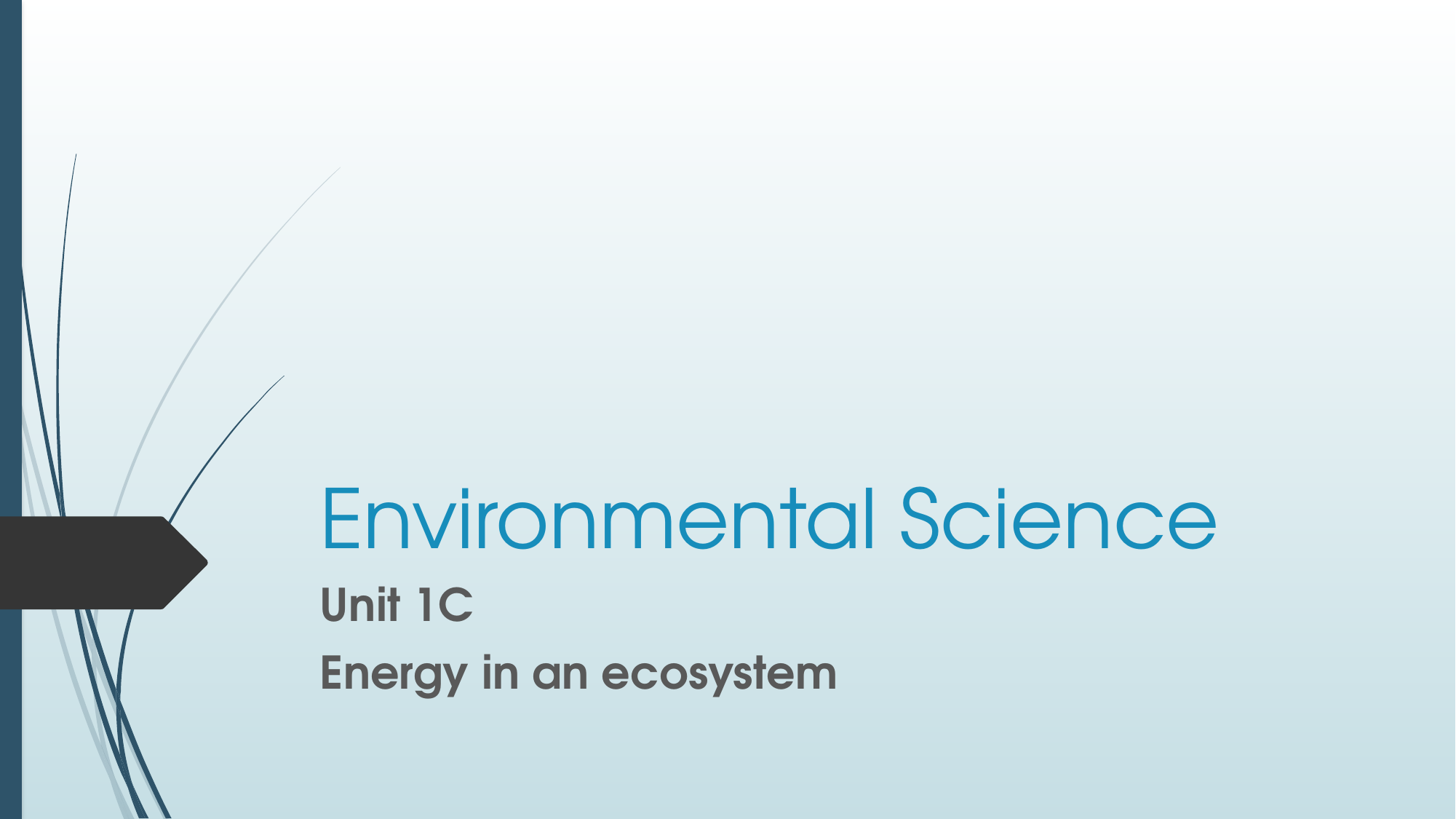

# Environmental Science
Unit 1C
Energy in an ecosystem